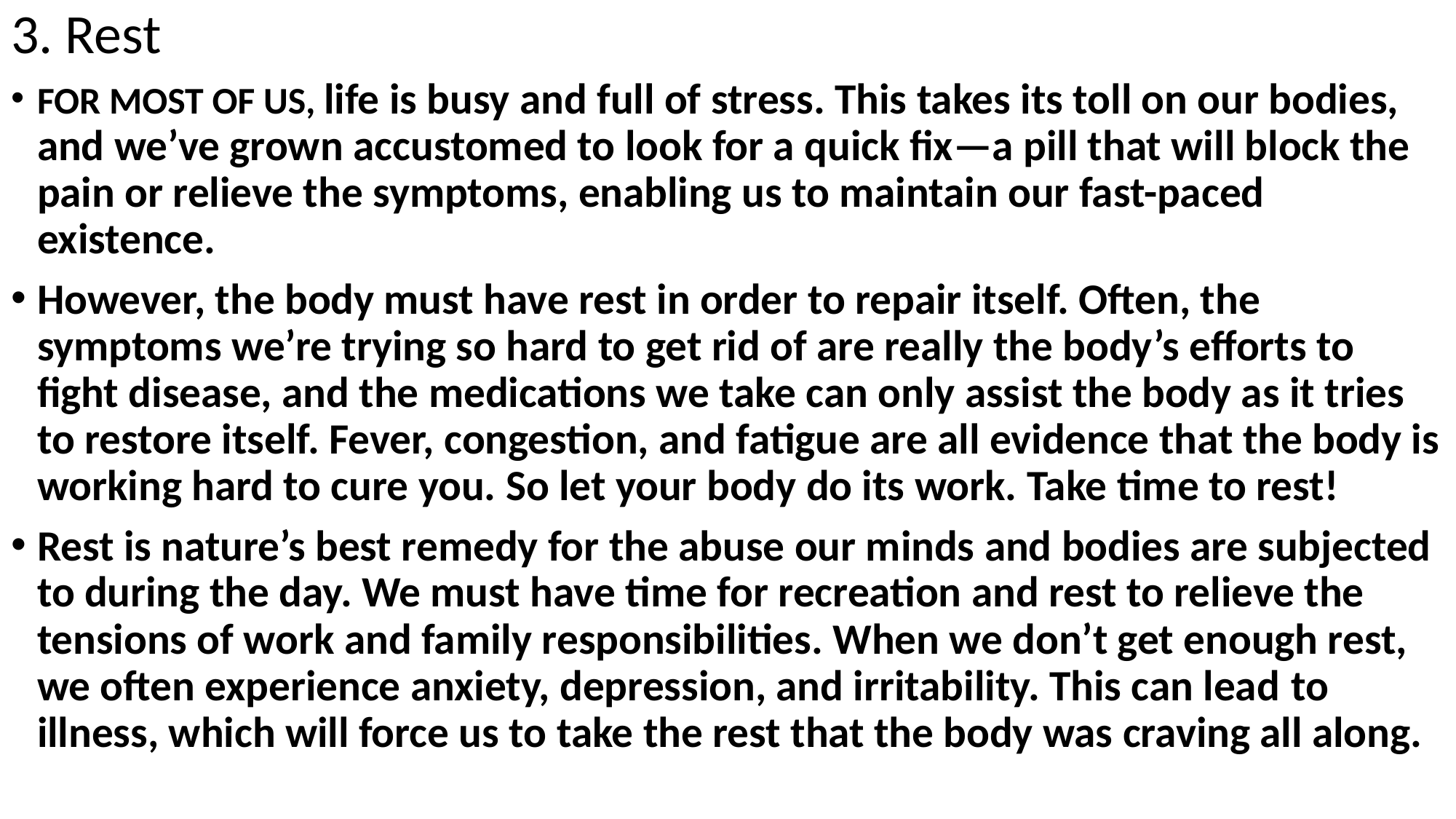

# 3. Rest
FOR MOST OF US, life is busy and full of stress. This takes its toll on our bodies, and we’ve grown accustomed to look for a quick fix—a pill that will block the pain or relieve the symptoms, enabling us to maintain our fast-paced existence.
However, the body must have rest in order to repair itself. Often, the symptoms we’re trying so hard to get rid of are really the body’s efforts to fight disease, and the medications we take can only assist the body as it tries to restore itself. Fever, congestion, and fatigue are all evidence that the body is working hard to cure you. So let your body do its work. Take time to rest!
Rest is nature’s best remedy for the abuse our minds and bodies are subjected to during the day. We must have time for recreation and rest to relieve the tensions of work and family responsibilities. When we don’t get enough rest, we often experience anxiety, depression, and irritability. This can lead to illness, which will force us to take the rest that the body was craving all along.